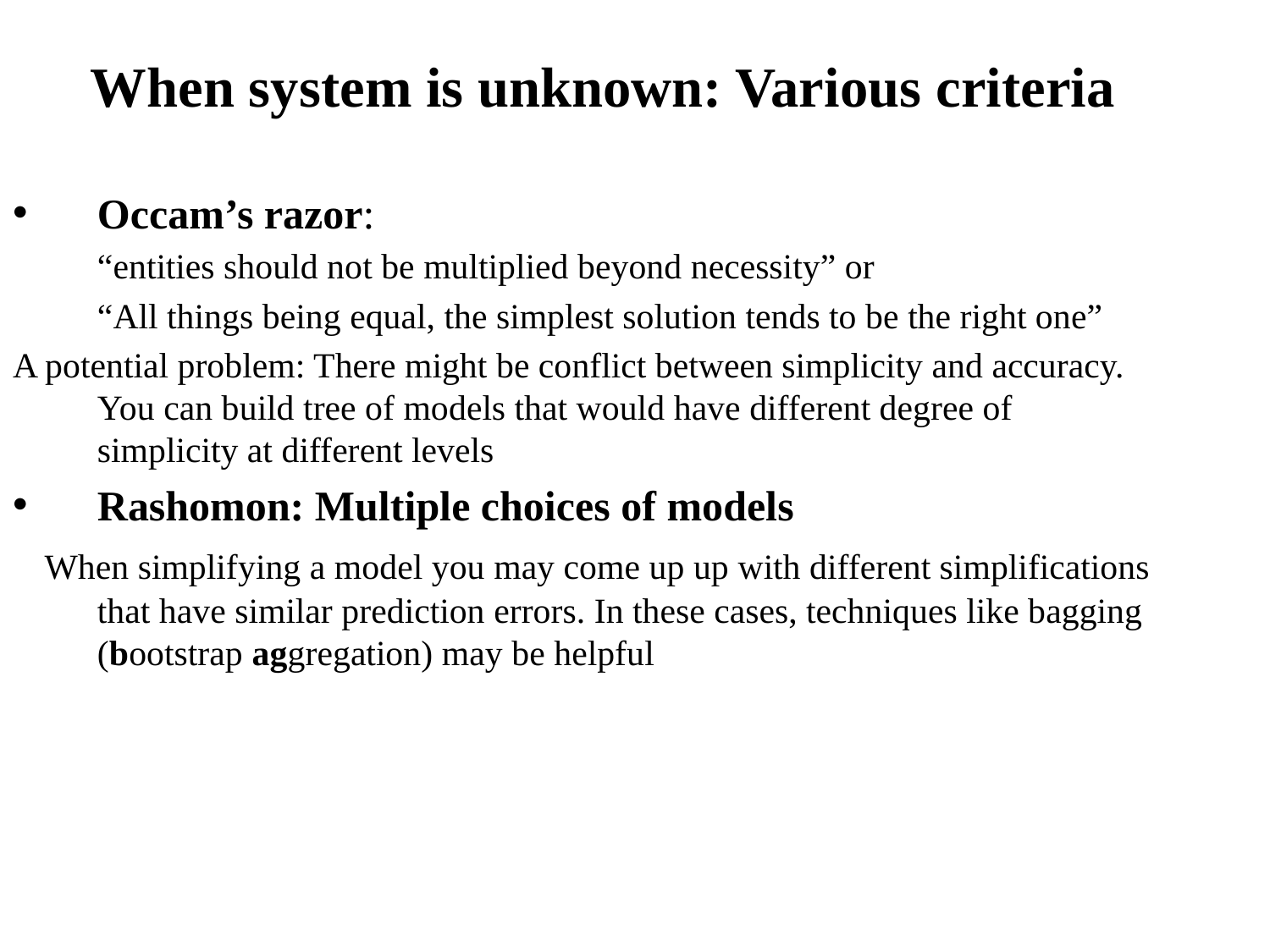

# When system is unknown: Various criteria
Occam’s razor:
	“entities should not be multiplied beyond necessity” or
	“All things being equal, the simplest solution tends to be the right one”
A potential problem: There might be conflict between simplicity and accuracy. You can build tree of models that would have different degree of simplicity at different levels
Rashomon: Multiple choices of models
   When simplifying a model you may come up up with different simplifications that have similar prediction errors. In these cases, techniques like bagging (bootstrap aggregation) may be helpful